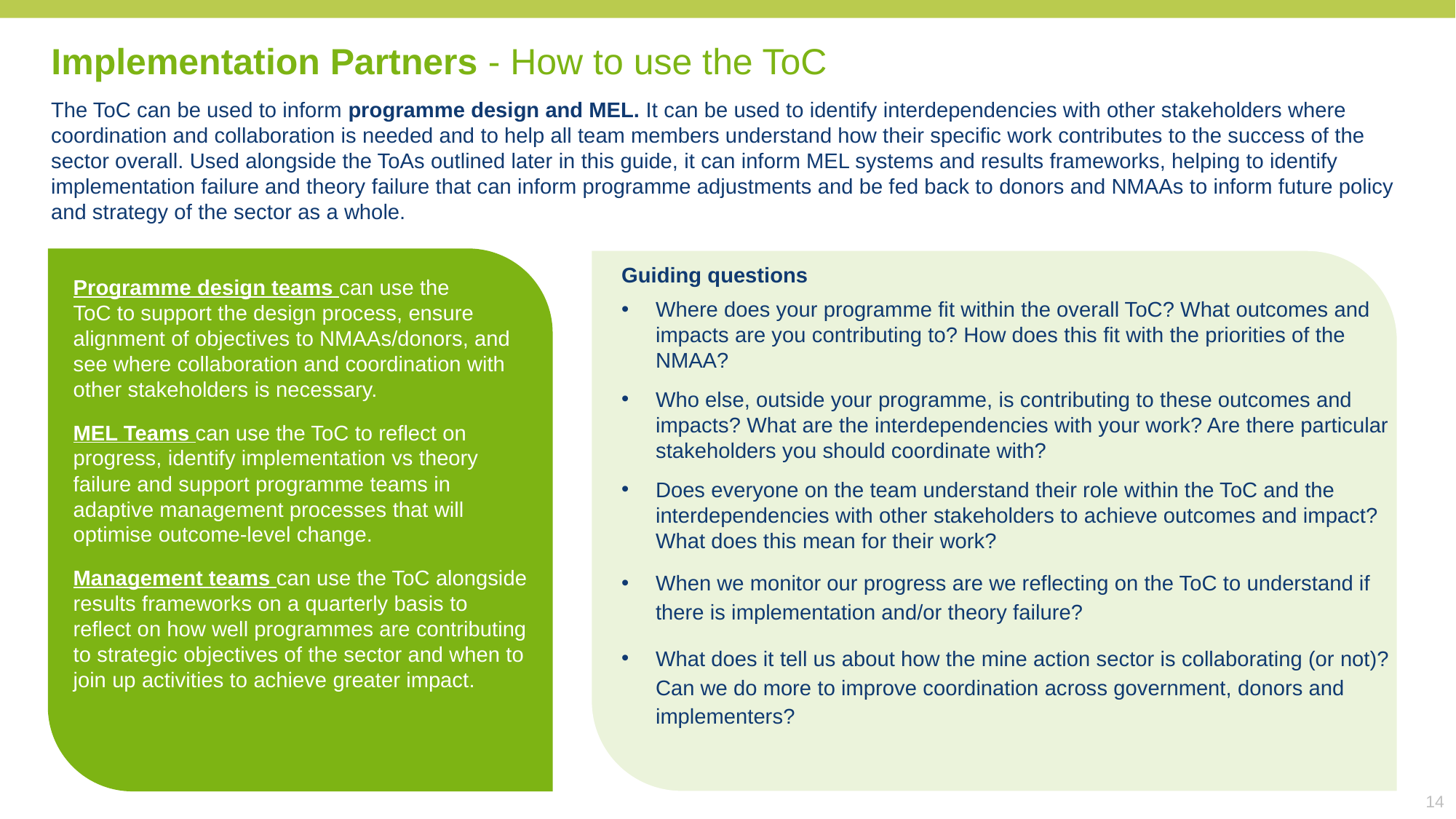

Implementation Partners - How to use the ToC
The ToC can be used to inform programme design and MEL. It can be used to identify interdependencies with other stakeholders where coordination and collaboration is needed and to help all team members understand how their specific work contributes to the success of the sector overall. Used alongside the ToAs outlined later in this guide, it can inform MEL systems and results frameworks, helping to identify implementation failure and theory failure that can inform programme adjustments and be fed back to donors and NMAAs to inform future policy and strategy of the sector as a whole.
Programme design teams can use the
ToC to support the design process, ensure alignment of objectives to NMAAs/donors, and see where collaboration and coordination with other stakeholders is necessary.
MEL Teams can use the ToC to reflect on progress, identify implementation vs theory failure and support programme teams in adaptive management processes that will optimise outcome-level change.
Management teams can use the ToC alongside results frameworks on a quarterly basis to reflect on how well programmes are contributing to strategic objectives of the sector and when to join up activities to achieve greater impact.

Guiding questions
Where does your programme fit within the overall ToC? What outcomes and impacts are you contributing to? How does this fit with the priorities of the NMAA?
Who else, outside your programme, is contributing to these outcomes and impacts? What are the interdependencies with your work? Are there particular stakeholders you should coordinate with?
Does everyone on the team understand their role within the ToC and the interdependencies with other stakeholders to achieve outcomes and impact? What does this mean for their work?
When we monitor our progress are we reflecting on the ToC to understand if there is implementation and/or theory failure?
What does it tell us about how the mine action sector is collaborating (or not)? Can we do more to improve coordination across government, donors and implementers?
14